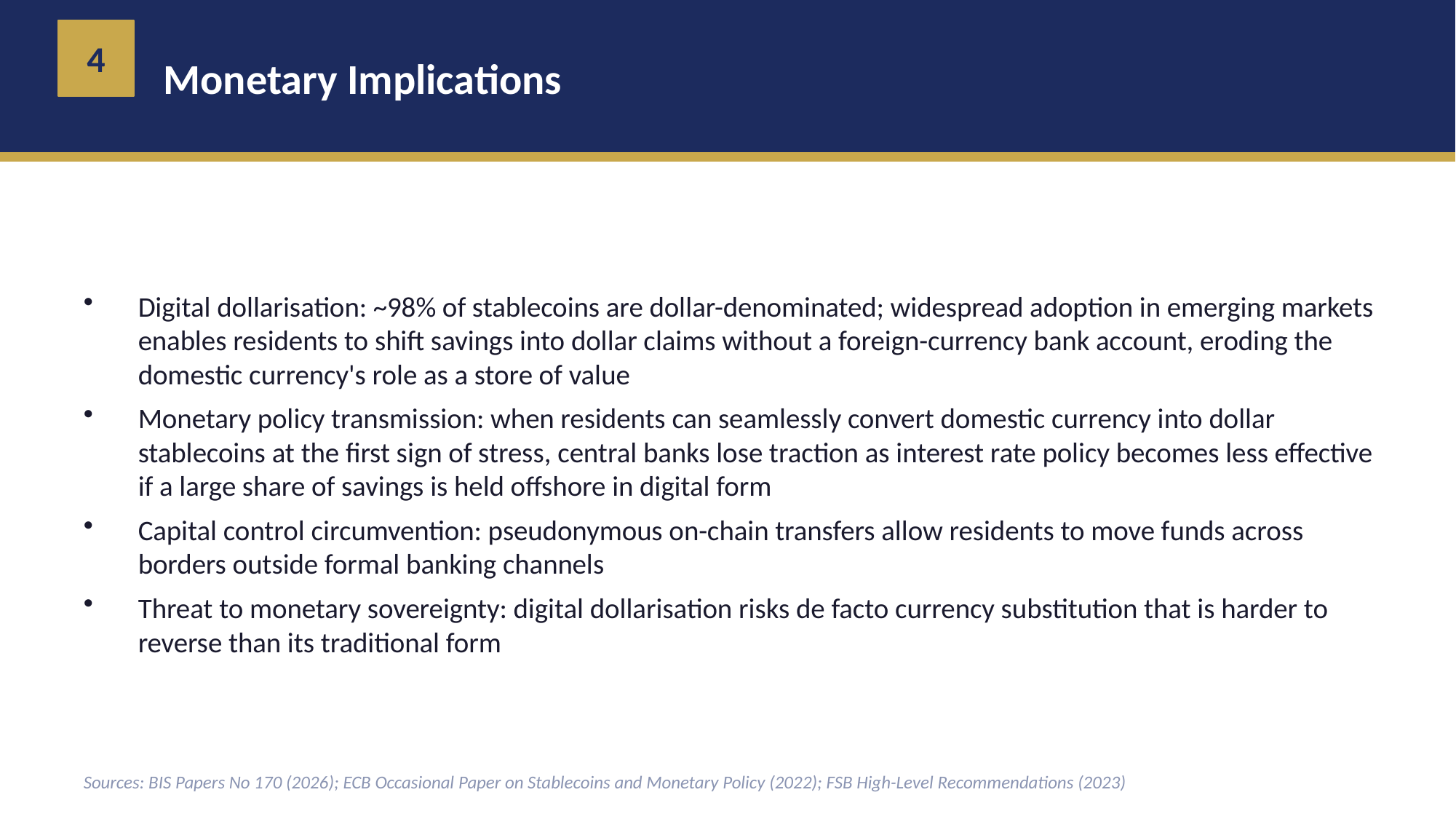

4
Monetary Implications

Digital dollarisation: ~98% of stablecoins are dollar-denominated; widespread adoption in emerging markets enables residents to shift savings into dollar claims without a foreign-currency bank account, eroding the domestic currency's role as a store of value
Monetary policy transmission: when residents can seamlessly convert domestic currency into dollar stablecoins at the first sign of stress, central banks lose traction as interest rate policy becomes less effective if a large share of savings is held offshore in digital form
Capital control circumvention: pseudonymous on-chain transfers allow residents to move funds across borders outside formal banking channels
Threat to monetary sovereignty: digital dollarisation risks de facto currency substitution that is harder to reverse than its traditional form
Sources: BIS Papers No 170 (2026); ECB Occasional Paper on Stablecoins and Monetary Policy (2022); FSB High-Level Recommendations (2023)